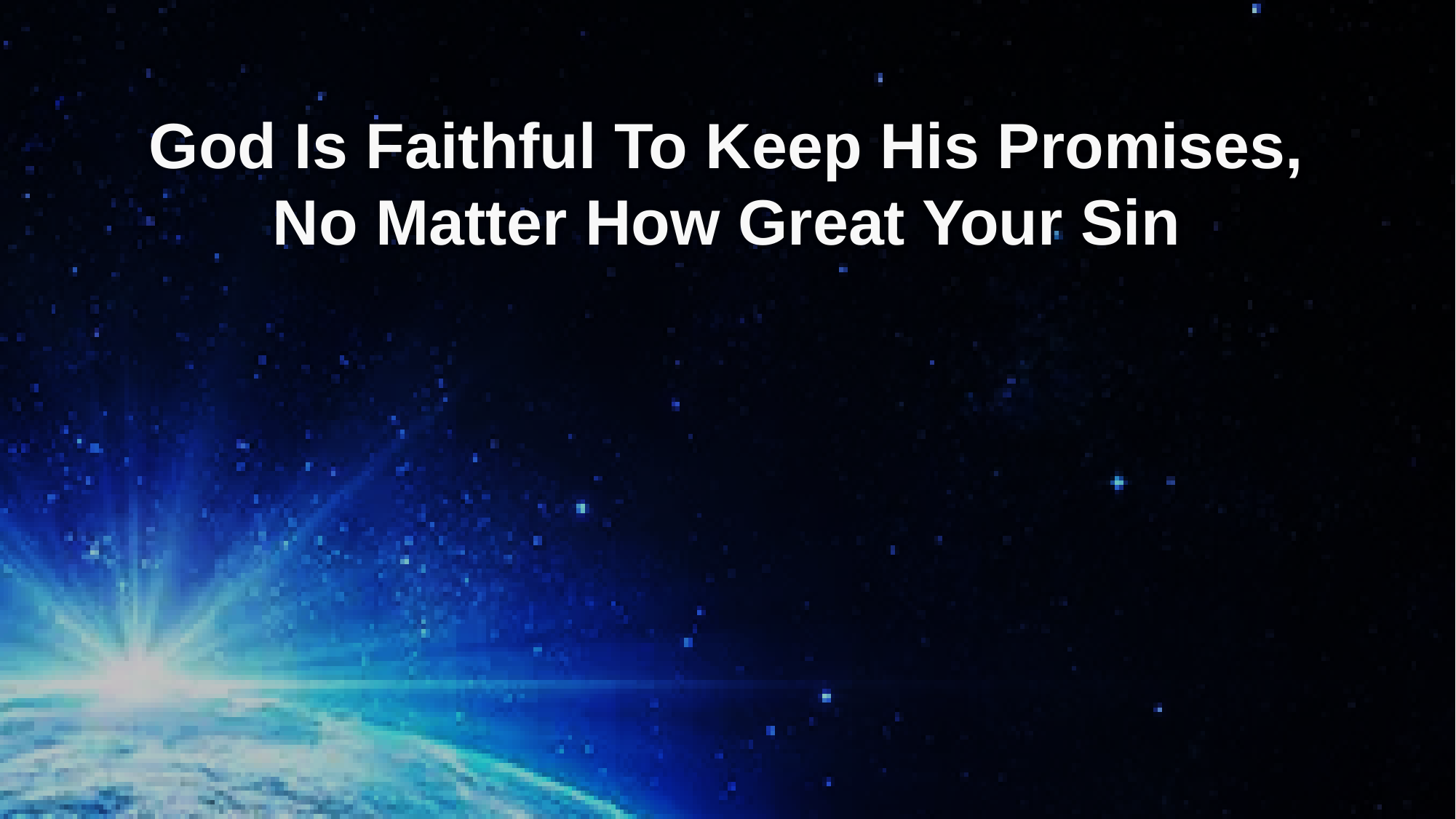

# God Is Faithful To Keep His Promises, No Matter How Great Your Sin